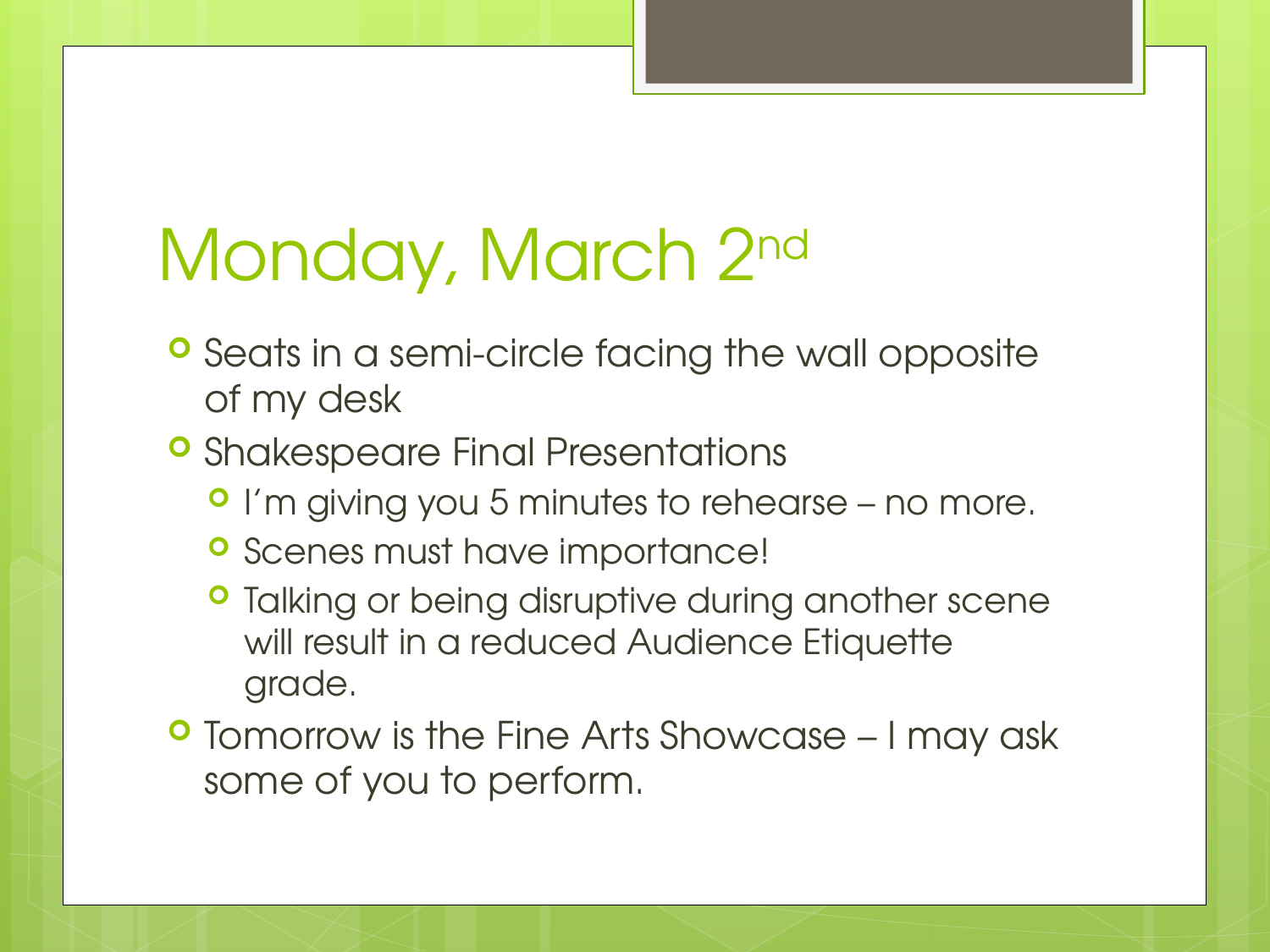

# Monday, March 2nd
Seats in a semi-circle facing the wall opposite of my desk
Shakespeare Final Presentations
I’m giving you 5 minutes to rehearse – no more.
Scenes must have importance!
Talking or being disruptive during another scene will result in a reduced Audience Etiquette grade.
Tomorrow is the Fine Arts Showcase – I may ask some of you to perform.